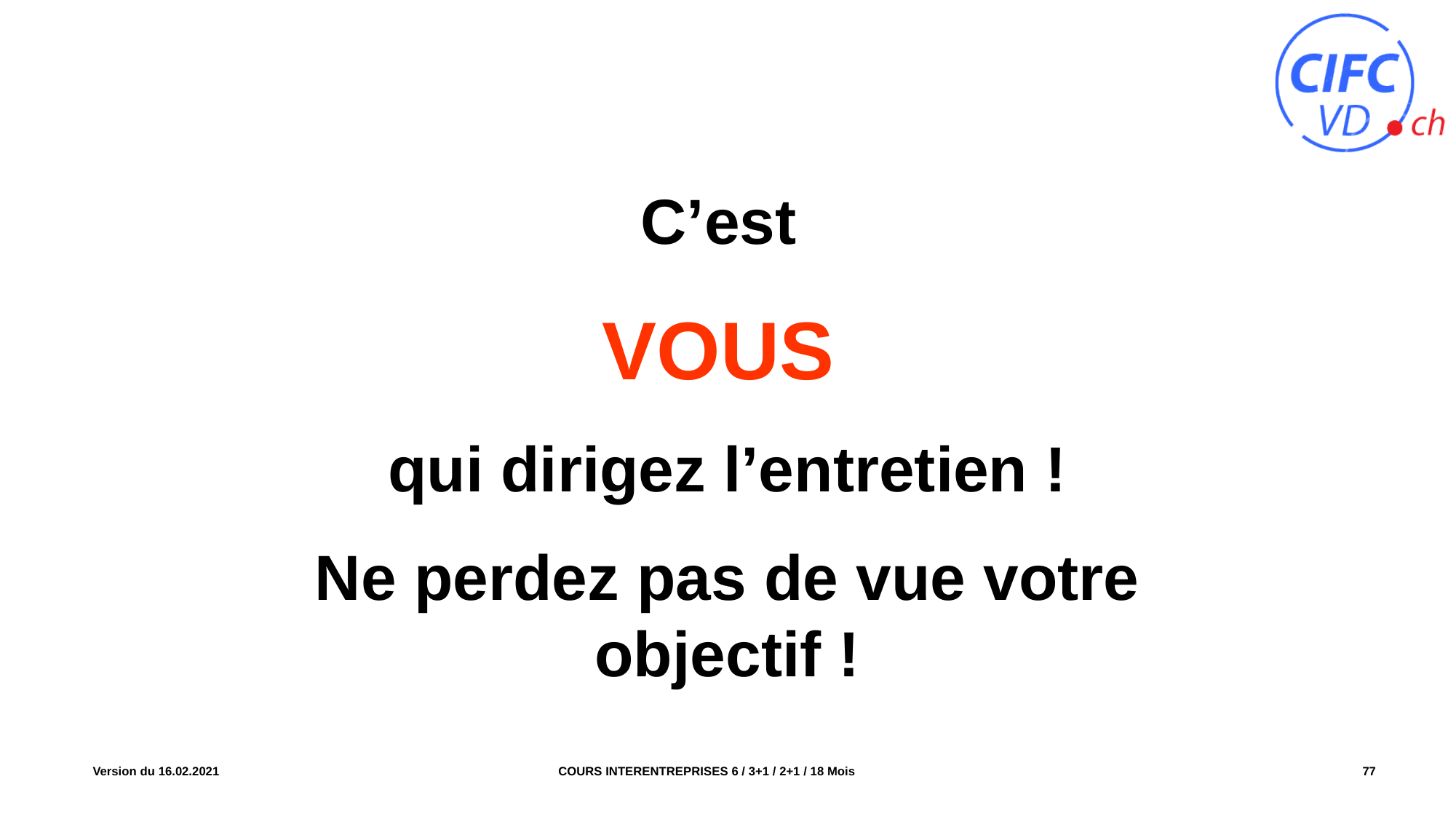

C’est
VOUS
qui dirigez l’entretien !
Ne perdez pas de vue votre objectif !
COURS INTERENTREPRISES 6 / 3+1 / 2+1 / 18 Mois
Version du 16.02.2021
77